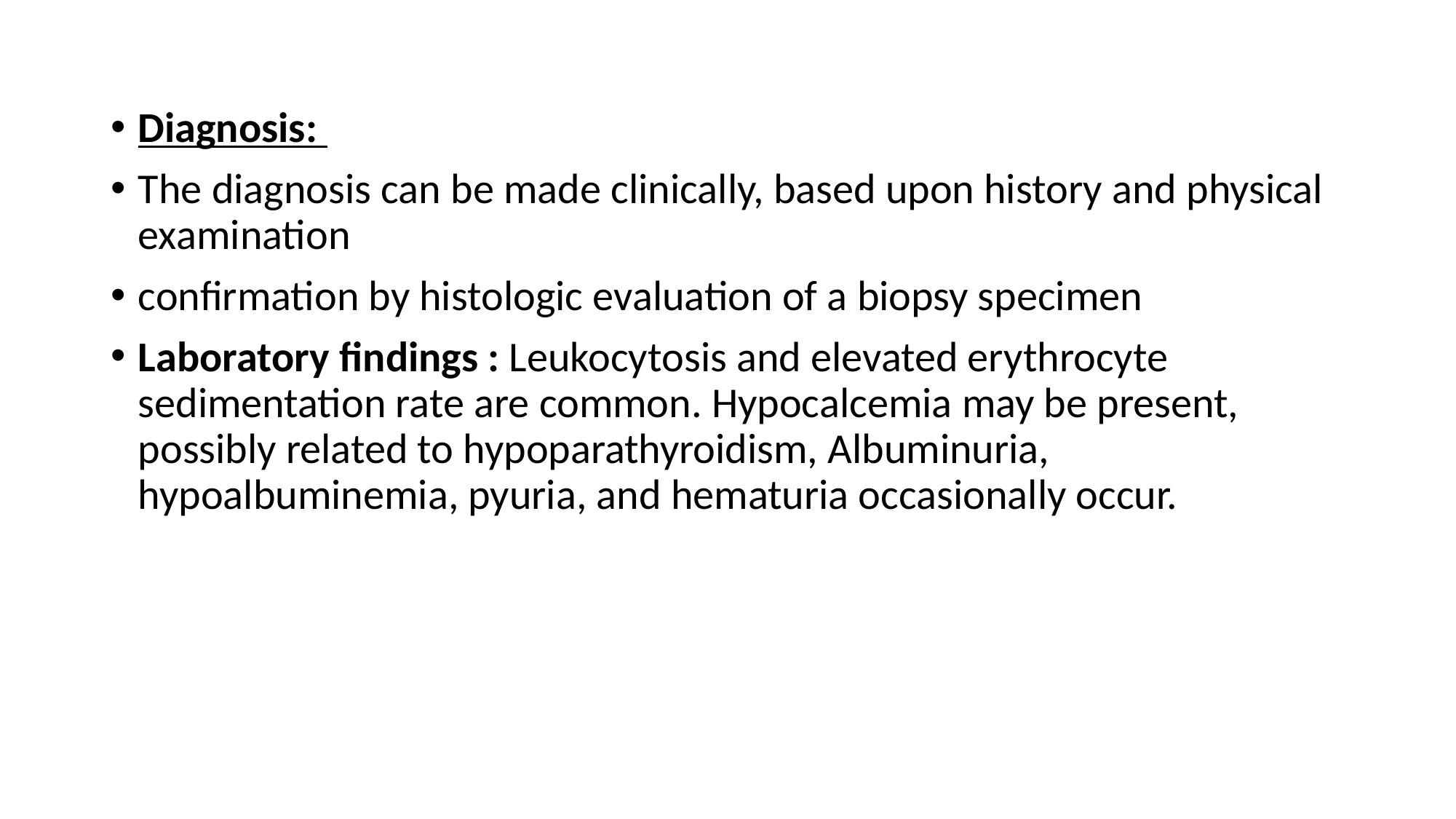

Diagnosis:
The diagnosis can be made clinically, based upon history and physical examination
confirmation by histologic evaluation of a biopsy specimen
Laboratory findings : Leukocytosis and elevated erythrocyte sedimentation rate are common. Hypocalcemia may be present, possibly related to hypoparathyroidism, Albuminuria, hypoalbuminemia, pyuria, and hematuria occasionally occur.